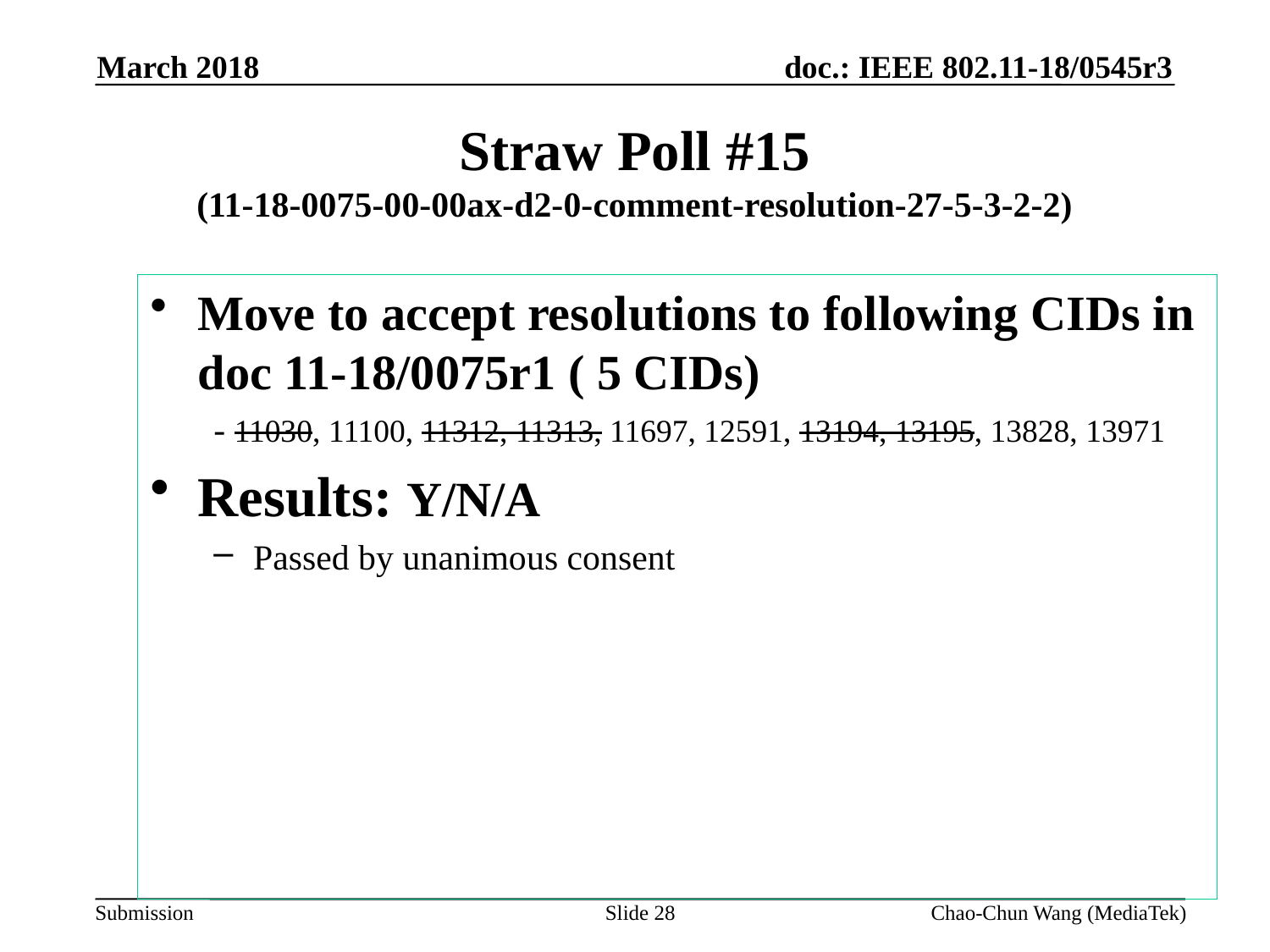

March 2018
# Straw Poll #15 (11-18-0075-00-00ax-d2-0-comment-resolution-27-5-3-2-2)
Move to accept resolutions to following CIDs in doc 11-18/0075r1 ( 5 CIDs)
- 11030, 11100, 11312, 11313, 11697, 12591, 13194, 13195, 13828, 13971
Results: Y/N/A
Passed by unanimous consent

Slide 28
Chao-Chun Wang (MediaTek)